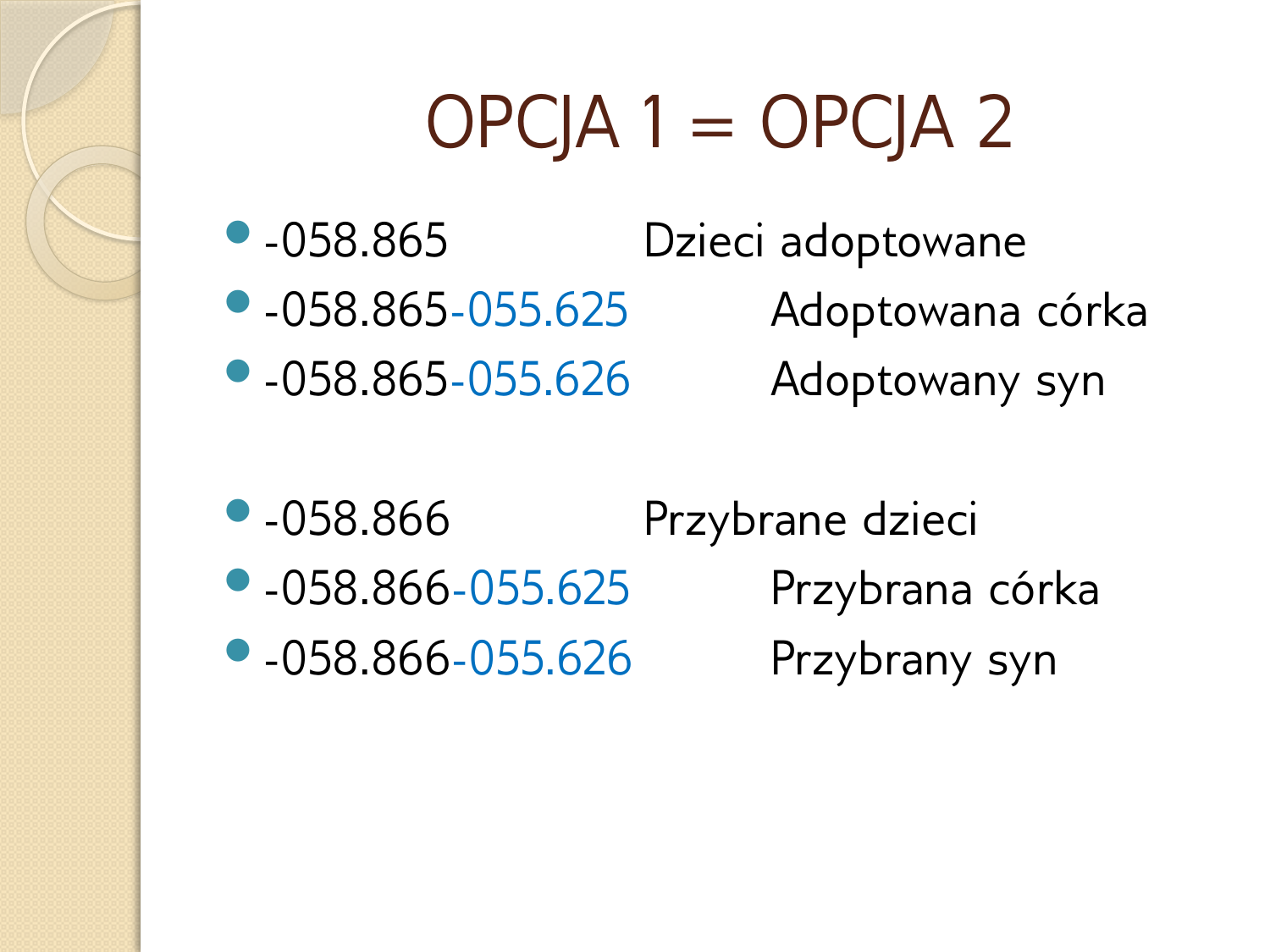

# OPCJA 1 = OPCJA 2
-058.865 		Dzieci adoptowane
-058.865-055.625 	Adoptowana córka
-058.865-055.626 	Adoptowany syn

-058.866 		Przybrane dzieci
-058.866-055.625 	Przybrana córka
-058.866-055.626 	Przybrany syn